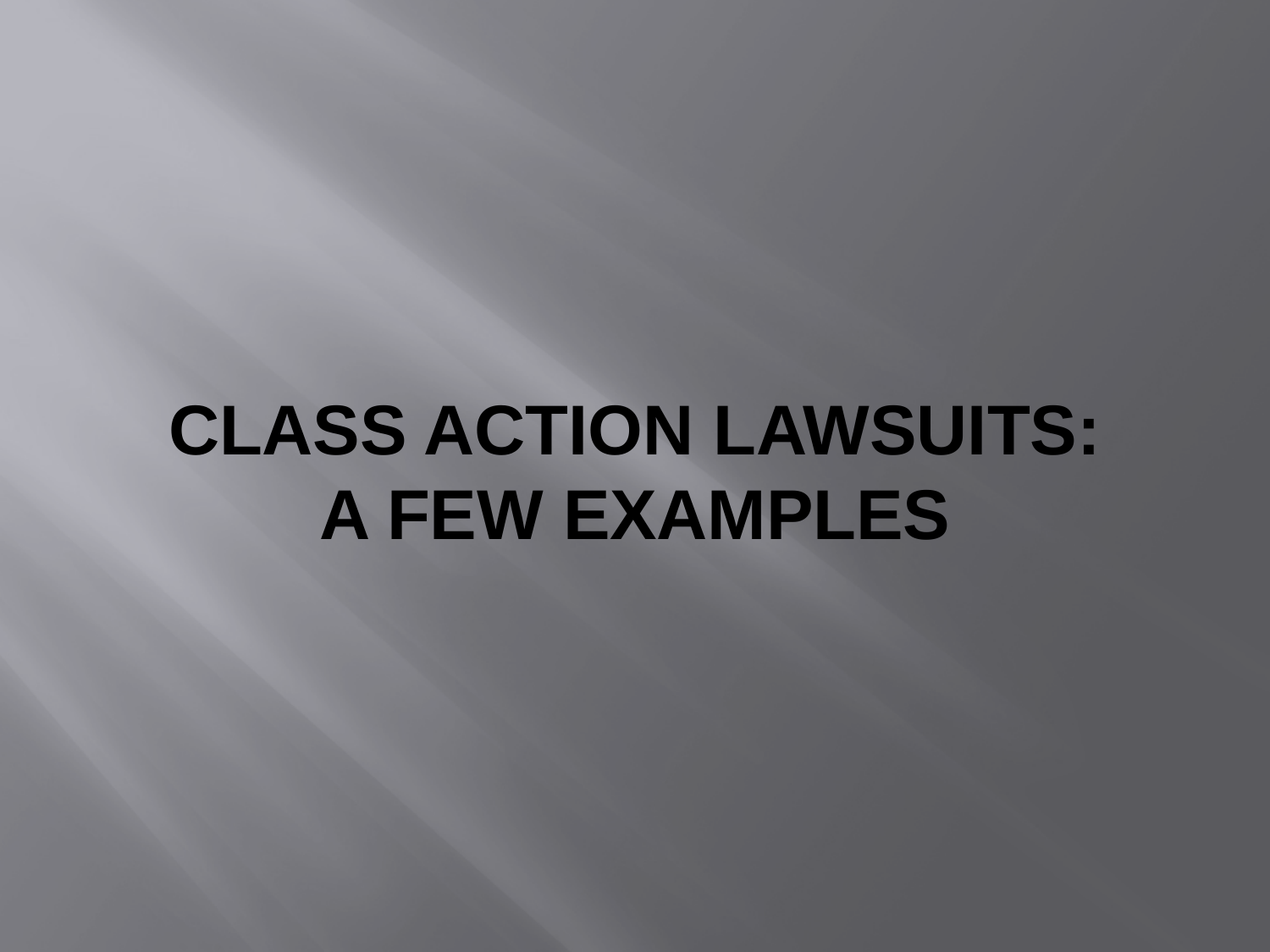

# CLASS ACTION LAWSUITS: A FEW EXAMPLES